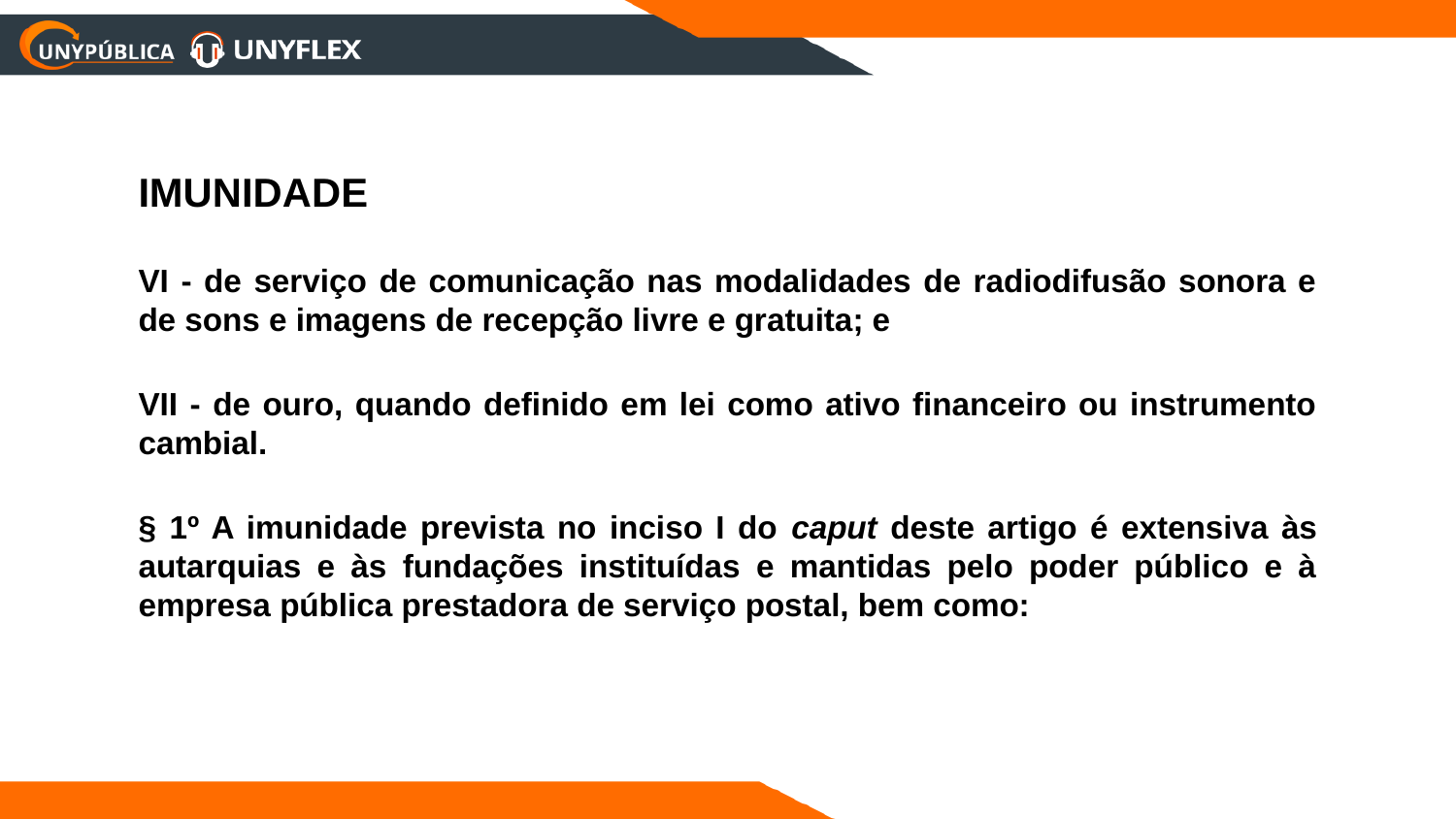

IMUNIDADE
VI - de serviço de comunicação nas modalidades de radiodifusão sonora e de sons e imagens de recepção livre e gratuita; e
VII - de ouro, quando definido em lei como ativo financeiro ou instrumento cambial.
§ 1º A imunidade prevista no inciso I do caput deste artigo é extensiva às autarquias e às fundações instituídas e mantidas pelo poder público e à empresa pública prestadora de serviço postal, bem como: